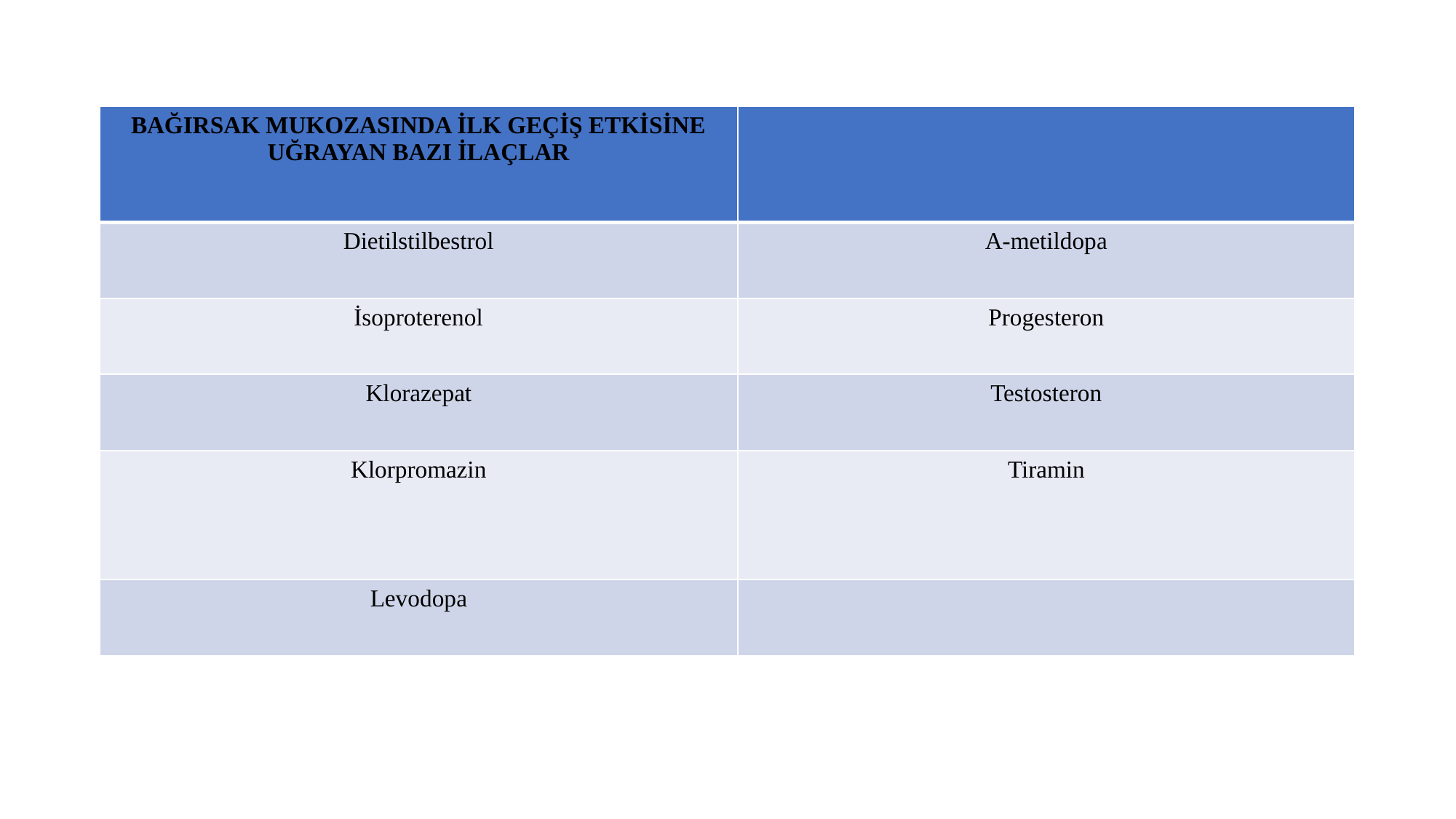

| BAĞIRSAK MUKOZASINDA İLK GEÇİŞ ETKİSİNE UĞRAYAN BAZI İLAÇLAR |  |
| --- | --- |
| Dietilstilbestrol | A-metildopa |
| İsoproterenol | Progesteron |
| Klorazepat | Testosteron |
| Klorpromazin | Tiramin |
| Levodopa |  |